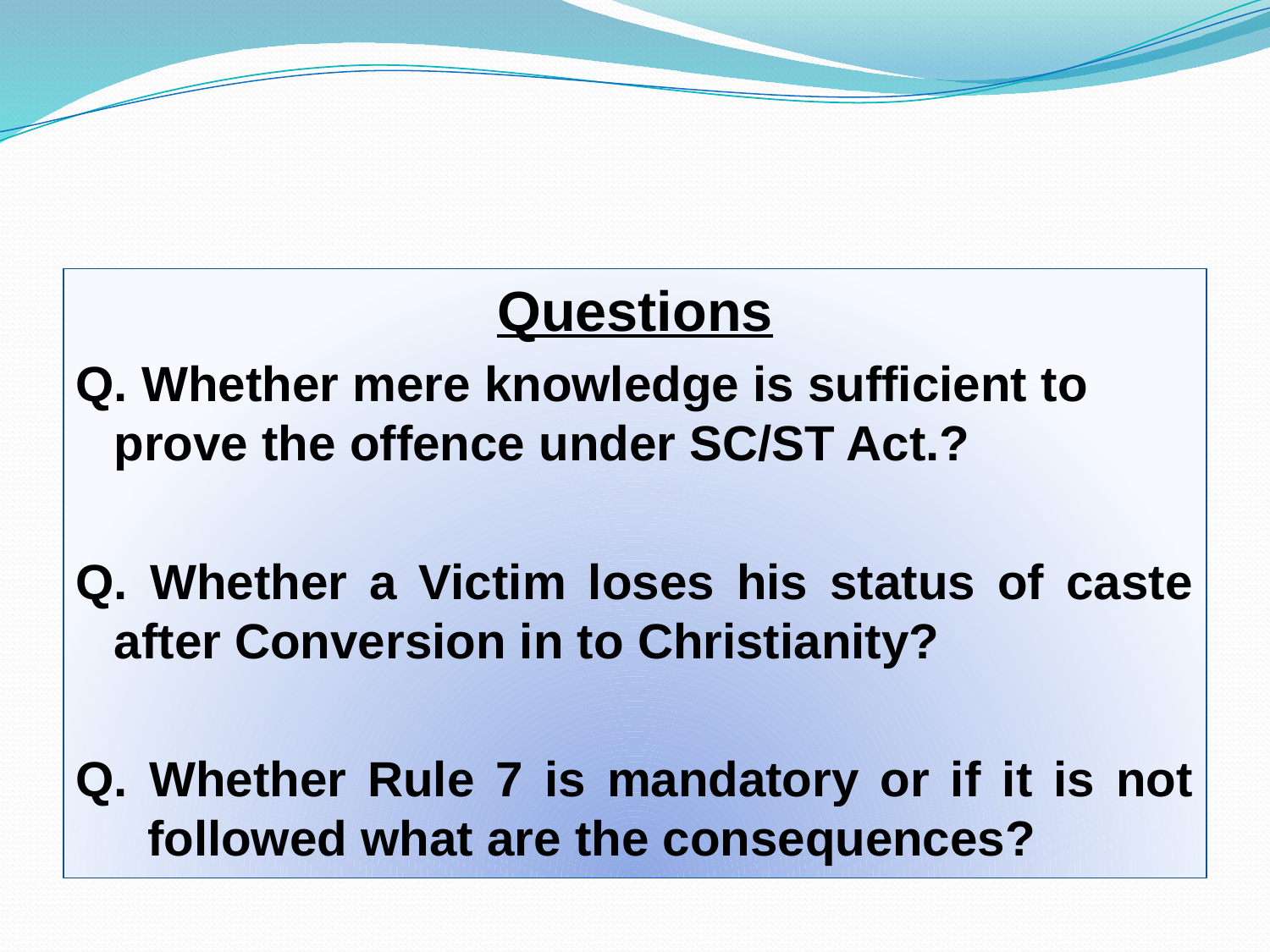

Questions
Q. Whether mere knowledge is sufficient to prove the offence under SC/ST Act.?

Q. Whether a Victim loses his status of caste after Conversion in to Christianity?

Q. Whether Rule 7 is mandatory or if it is not followed what are the consequences?